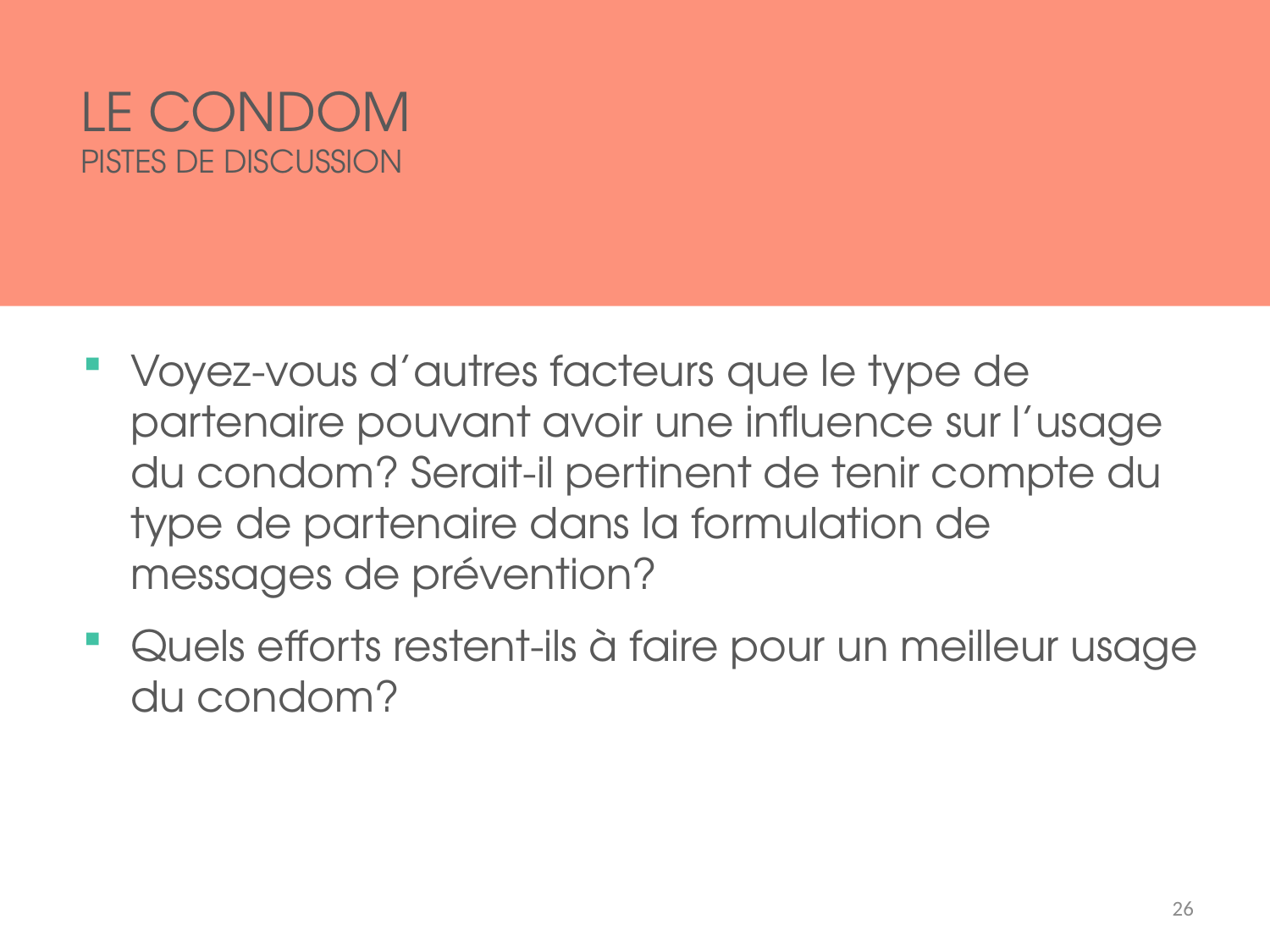

# LE CONDOM PISTES DE DISCUSSION
Voyez-vous d’autres facteurs que le type de partenaire pouvant avoir une influence sur l’usage du condom? Serait-il pertinent de tenir compte du type de partenaire dans la formulation de messages de prévention?
Quels efforts restent-ils à faire pour un meilleur usage du condom?

26